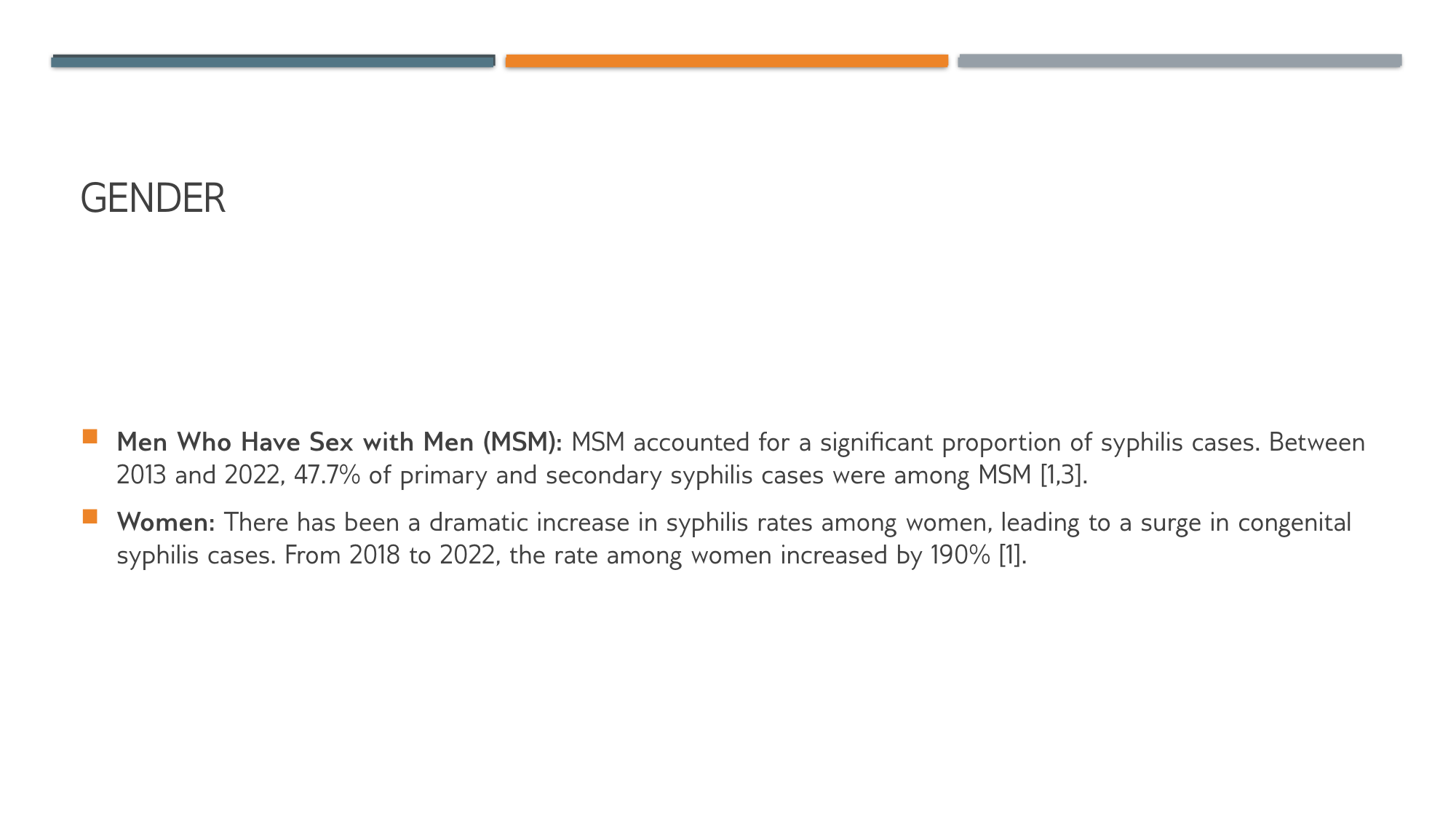

# gender
Men Who Have Sex with Men (MSM): MSM accounted for a significant proportion of syphilis cases. Between 2013 and 2022, 47.7% of primary and secondary syphilis cases were among MSM [1,3].
Women: There has been a dramatic increase in syphilis rates among women, leading to a surge in congenital syphilis cases. From 2018 to 2022, the rate among women increased by 190% [1].